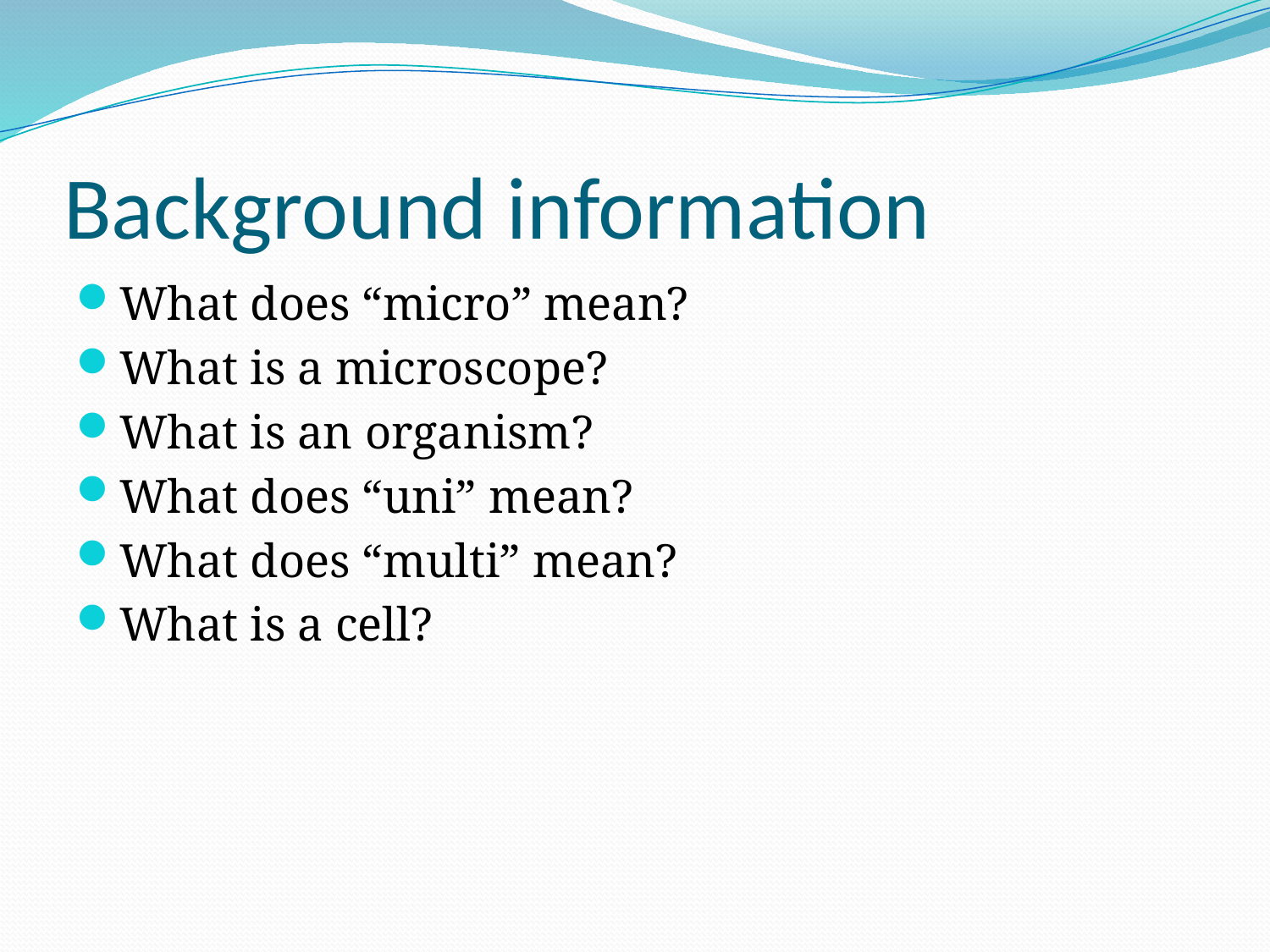

# Background information
What does “micro” mean?
What is a microscope?
What is an organism?
What does “uni” mean?
What does “multi” mean?
What is a cell?